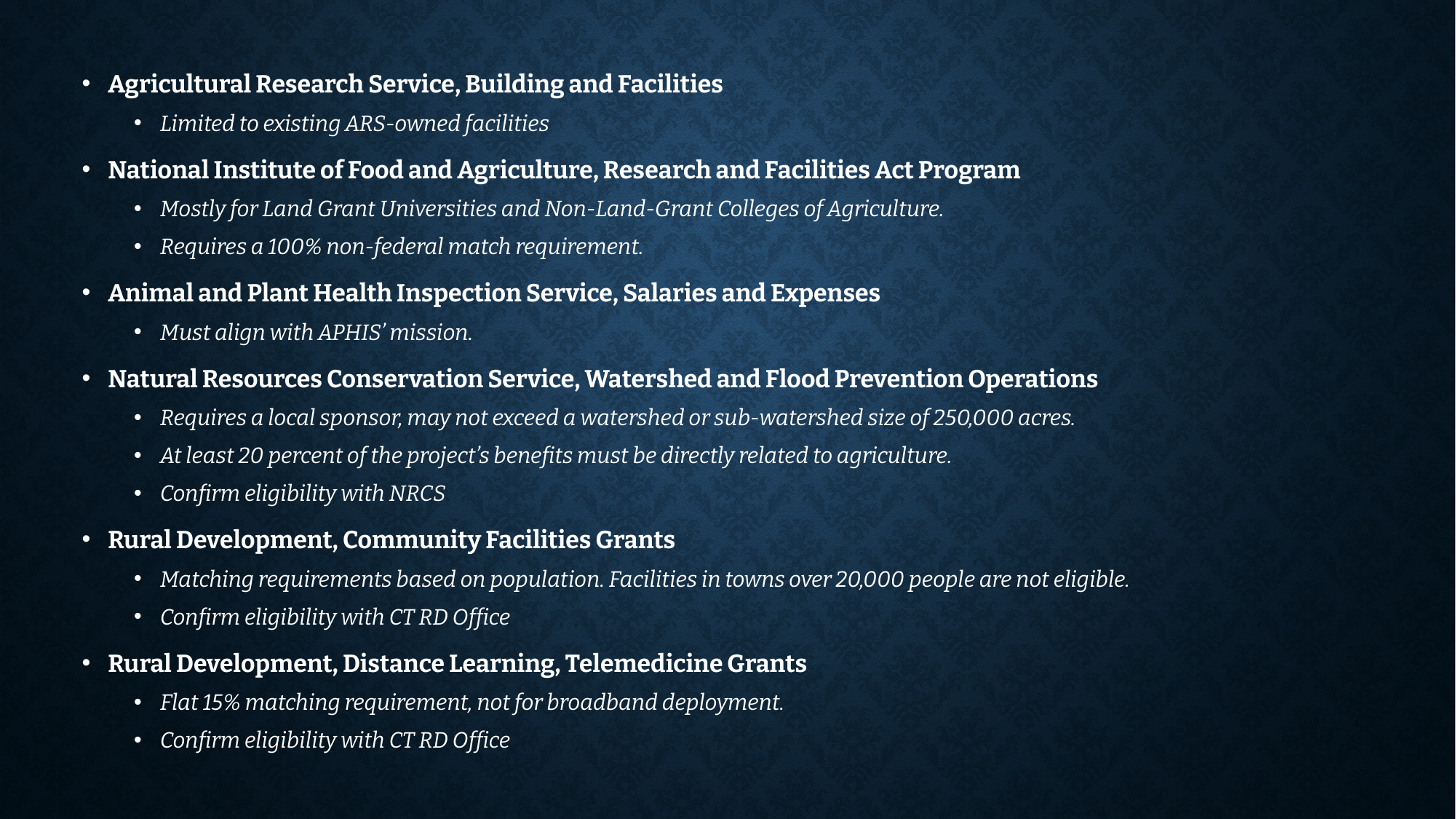

#
Agricultural Research Service, Building and Facilities
Limited to existing ARS-owned facilities
National Institute of Food and Agriculture, Research and Facilities Act Program
Mostly for Land Grant Universities and Non-Land-Grant Colleges of Agriculture.
Requires a 100% non-federal match requirement.
Animal and Plant Health Inspection Service, Salaries and Expenses
Must align with APHIS’ mission.
Natural Resources Conservation Service, Watershed and Flood Prevention Operations
Requires a local sponsor, may not exceed a watershed or sub-watershed size of 250,000 acres.
At least 20 percent of the project’s benefits must be directly related to agriculture.
Confirm eligibility with NRCS
Rural Development, Community Facilities Grants
Matching requirements based on population. Facilities in towns over 20,000 people are not eligible.
Confirm eligibility with CT RD Office
Rural Development, Distance Learning, Telemedicine Grants
Flat 15% matching requirement, not for broadband deployment.
Confirm eligibility with CT RD Office